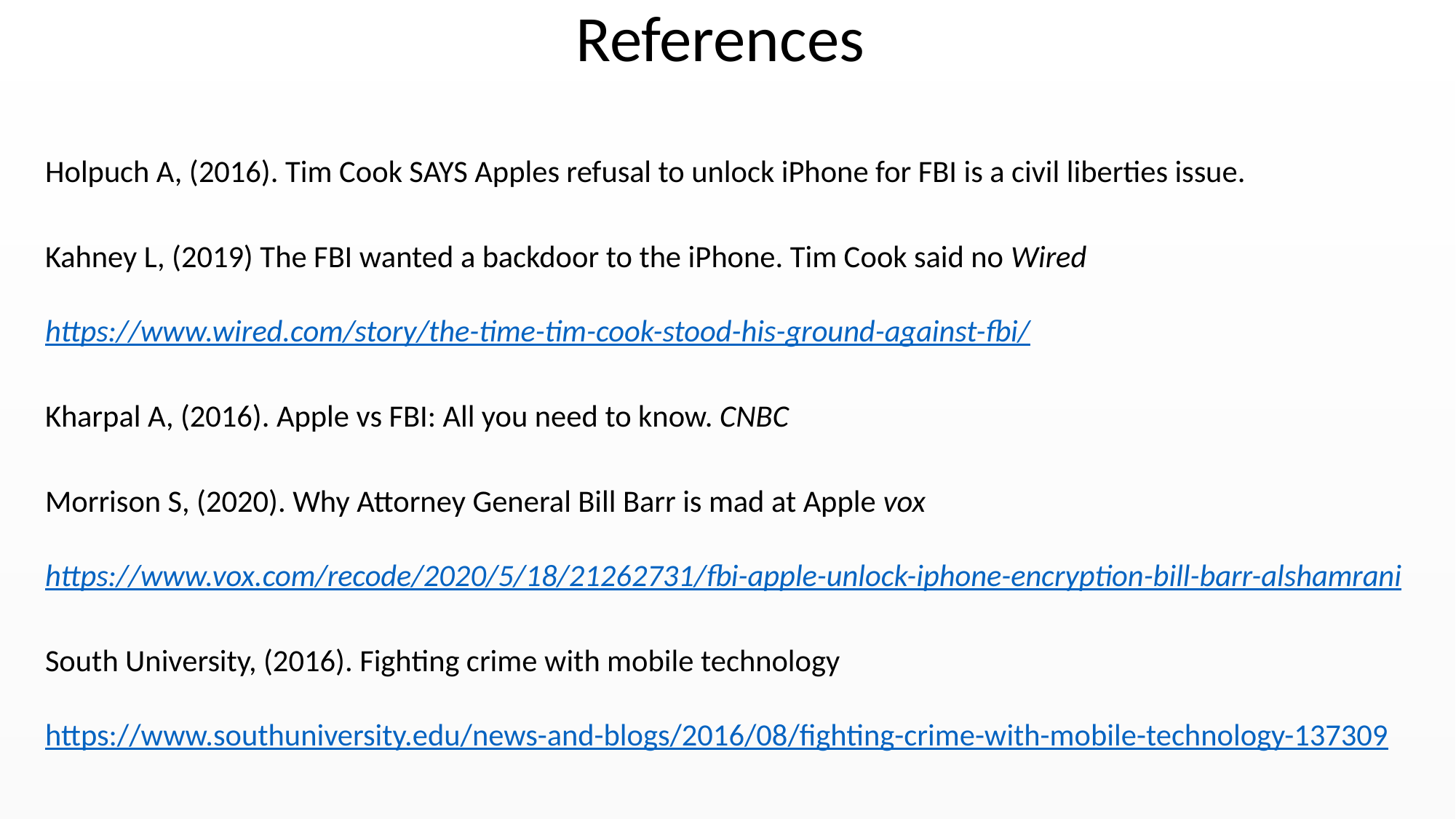

# References
Holpuch A, (2016). Tim Cook SAYS Apples refusal to unlock iPhone for FBI is a civil liberties issue.
Kahney L, (2019) The FBI wanted a backdoor to the iPhone. Tim Cook said no Wired https://www.wired.com/story/the-time-tim-cook-stood-his-ground-against-fbi/
Kharpal A, (2016). Apple vs FBI: All you need to know. CNBC
Morrison S, (2020). Why Attorney General Bill Barr is mad at Apple vox https://www.vox.com/recode/2020/5/18/21262731/fbi-apple-unlock-iphone-encryption-bill-barr-alshamrani
South University, (2016). Fighting crime with mobile technology https://www.southuniversity.edu/news-and-blogs/2016/08/fighting-crime-with-mobile-technology-137309